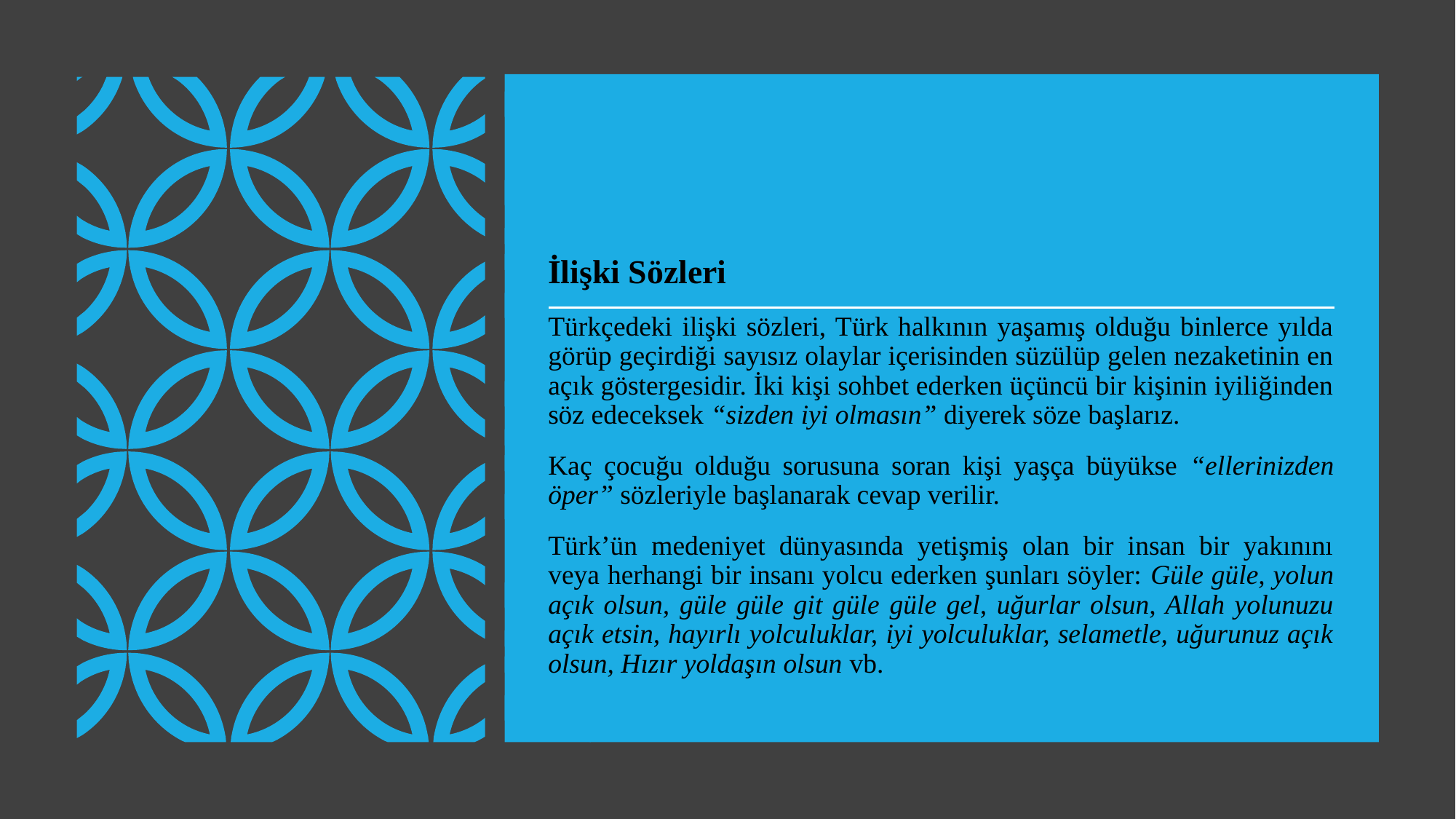

İlişki Sözleri
Türkçedeki ilişki sözleri, Türk halkının yaşamış olduğu binlerce yılda görüp geçirdiği sayısız olaylar içerisinden süzülüp gelen nezaketinin en açık göstergesidir. İki kişi sohbet ederken üçüncü bir kişinin iyiliğinden söz edeceksek “sizden iyi olmasın” diyerek söze başlarız.
Kaç çocuğu olduğu sorusuna soran kişi yaşça büyükse “ellerinizden öper” sözleriyle başlanarak cevap verilir.
Türk’ün medeniyet dünyasında yetişmiş olan bir insan bir yakınını veya herhangi bir insanı yolcu ederken şunları söyler: Güle güle, yolun açık olsun, güle güle git güle güle gel, uğurlar olsun, Allah yolunuzu açık etsin, hayırlı yolculuklar, iyi yolculuklar, selametle, uğurunuz açık olsun, Hızır yoldaşın olsun vb.